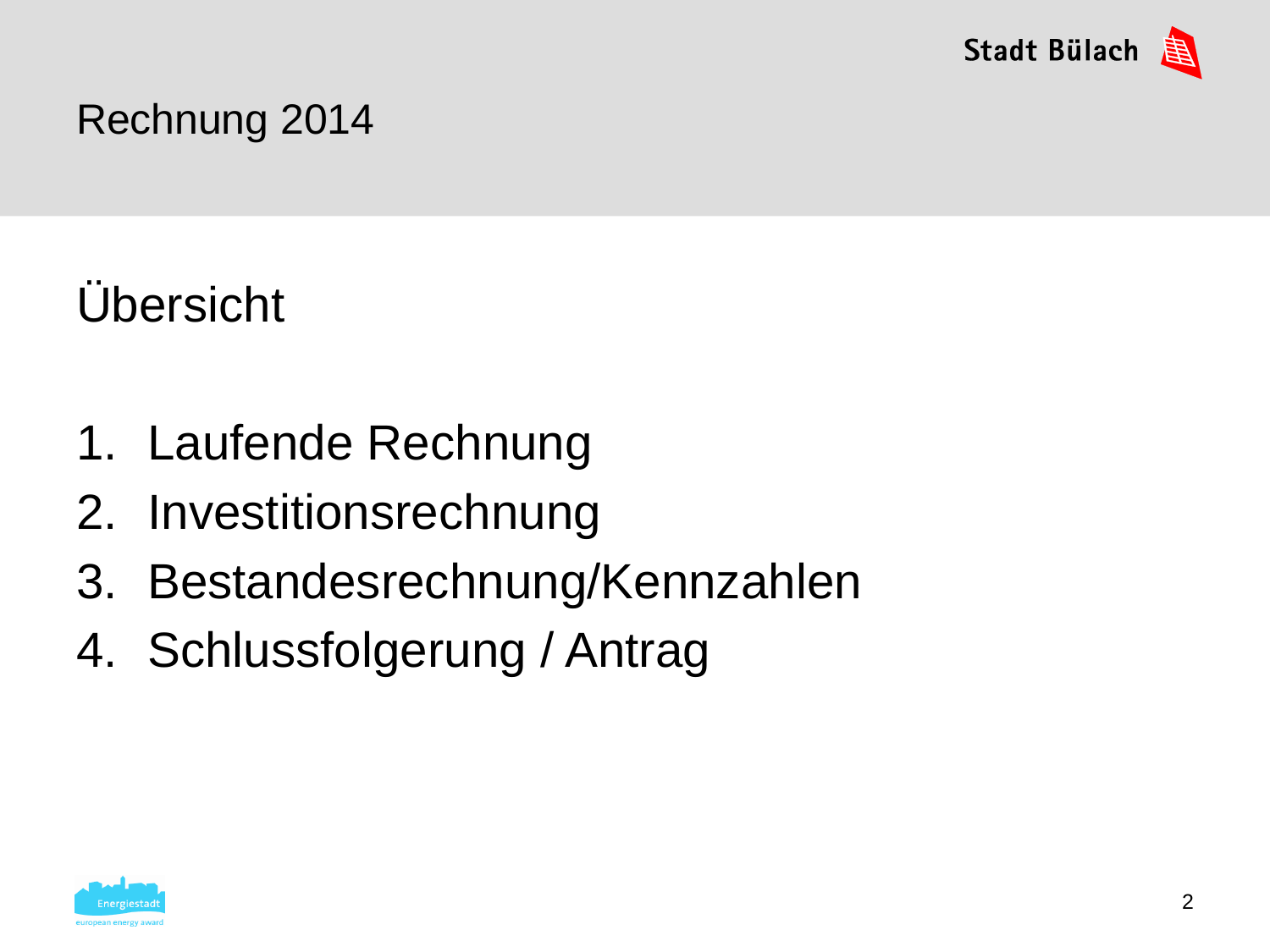

# Rechnung 2014
Übersicht

Laufende Rechnung
Investitionsrechnung
Bestandesrechnung/Kennzahlen
Schlussfolgerung / Antrag
2